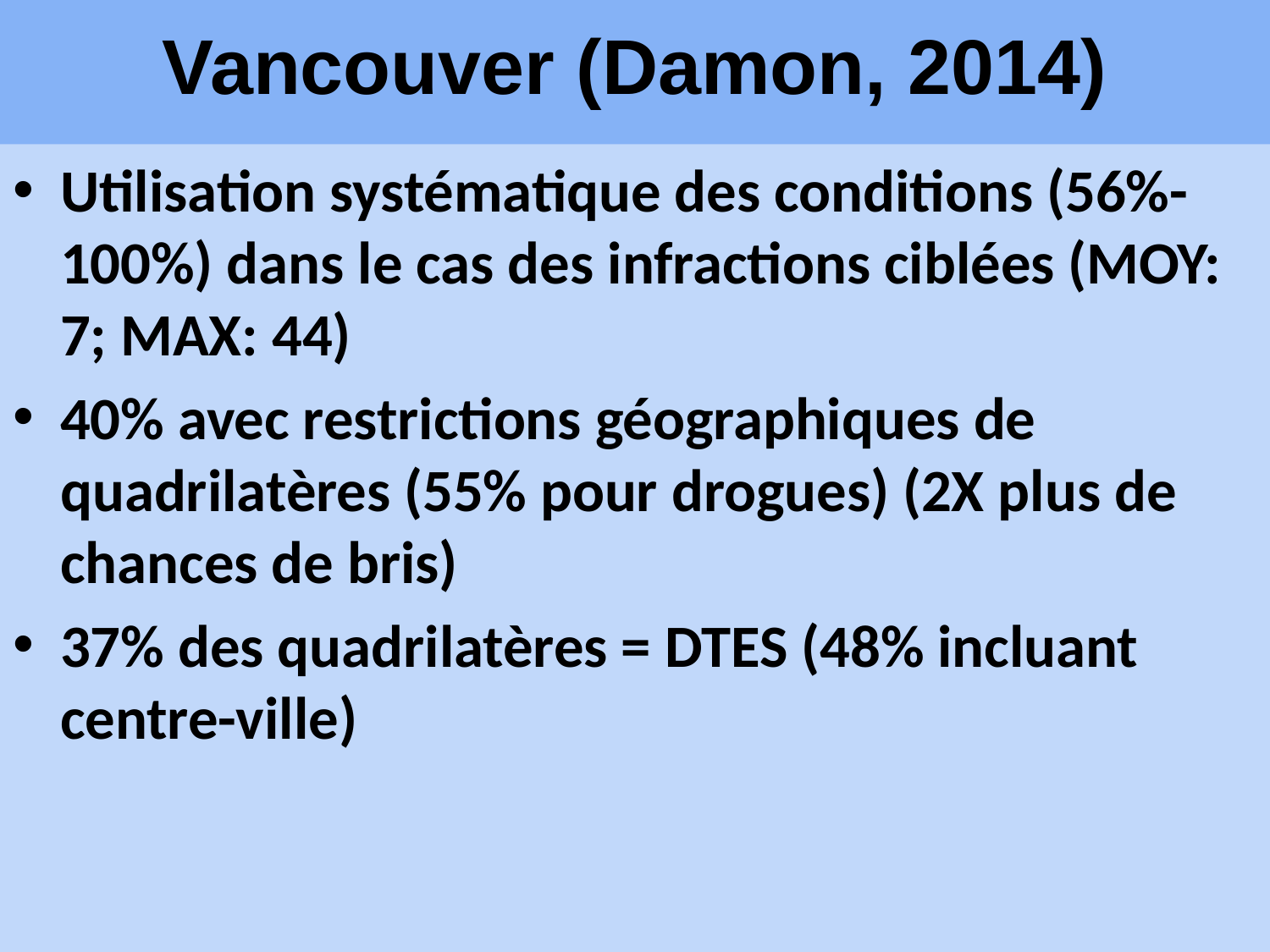

Vancouver (Damon, 2014)
# Vancouver (Damon, 2014)
Utilisation systématique des conditions (56%-100%) dans le cas des infractions ciblées (MOY: 7; MAX: 44)
40% avec restrictions géographiques de quadrilatères (55% pour drogues) (2X plus de chances de bris)
37% des quadrilatères = DTES (48% incluant centre-ville)